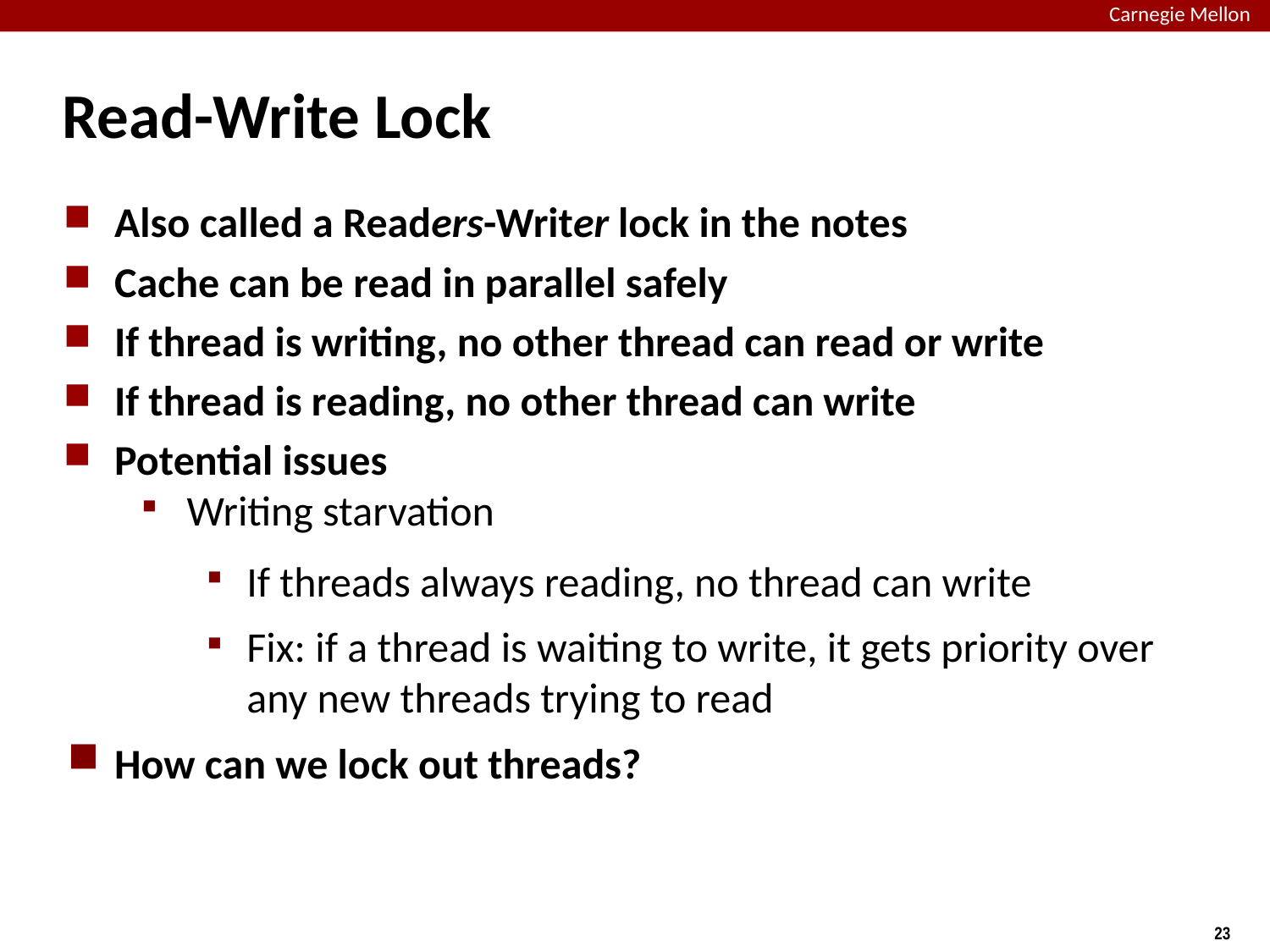

# Read-Write Lock
Also called a Readers-Writer lock in the notes
Cache can be read in parallel safely
If thread is writing, no other thread can read or write
If thread is reading, no other thread can write
Potential issues
Writing starvation
If threads always reading, no thread can write
Fix: if a thread is waiting to write, it gets priority over any new threads trying to read
How can we lock out threads?